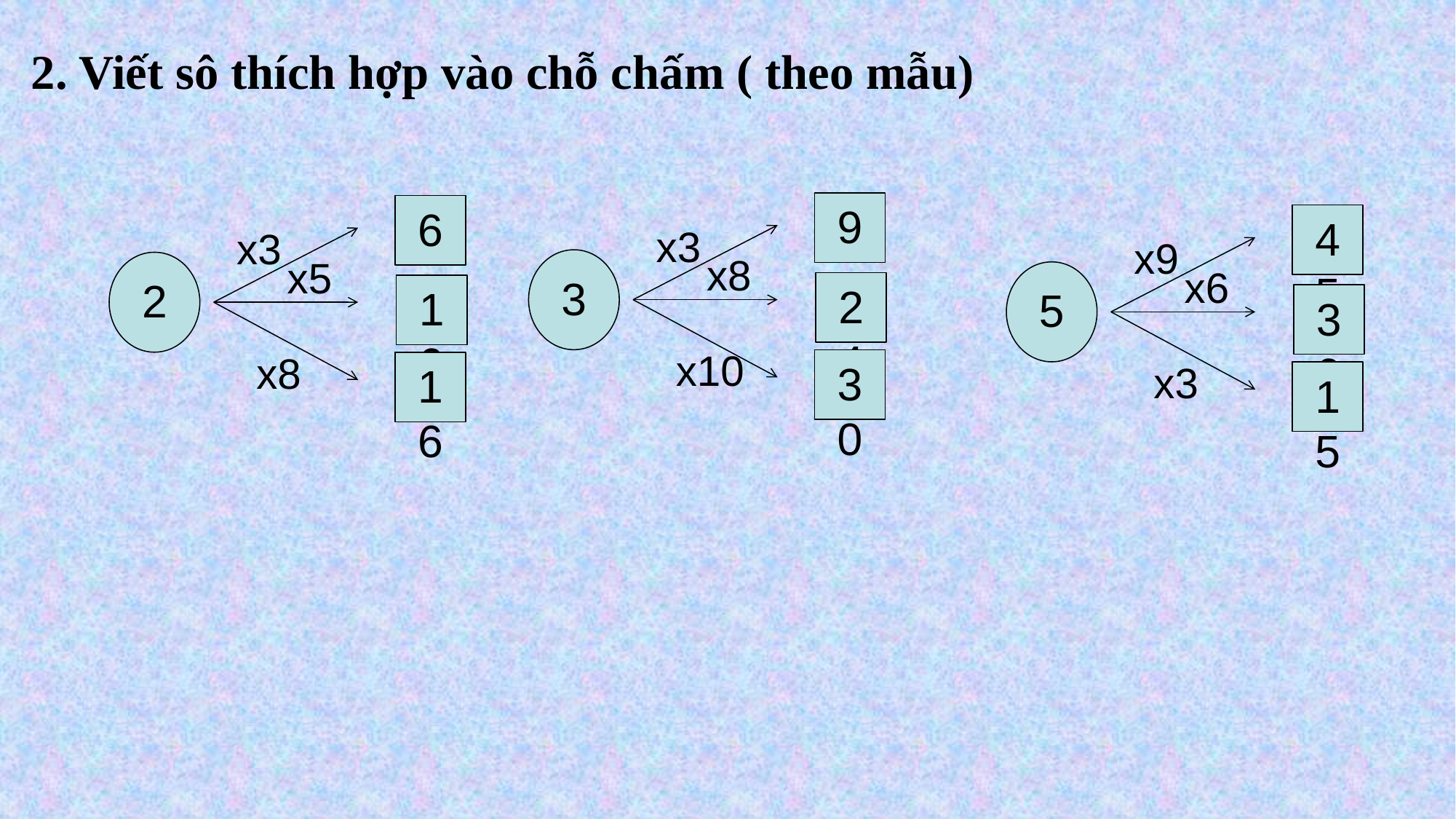

2. Viết sô thích hợp vào chỗ chấm ( theo mẫu)
9
6
45
x3
x3
x9
x8
x5
3
2
x6
5
24
10
30
x10
x8
30
x3
16
15